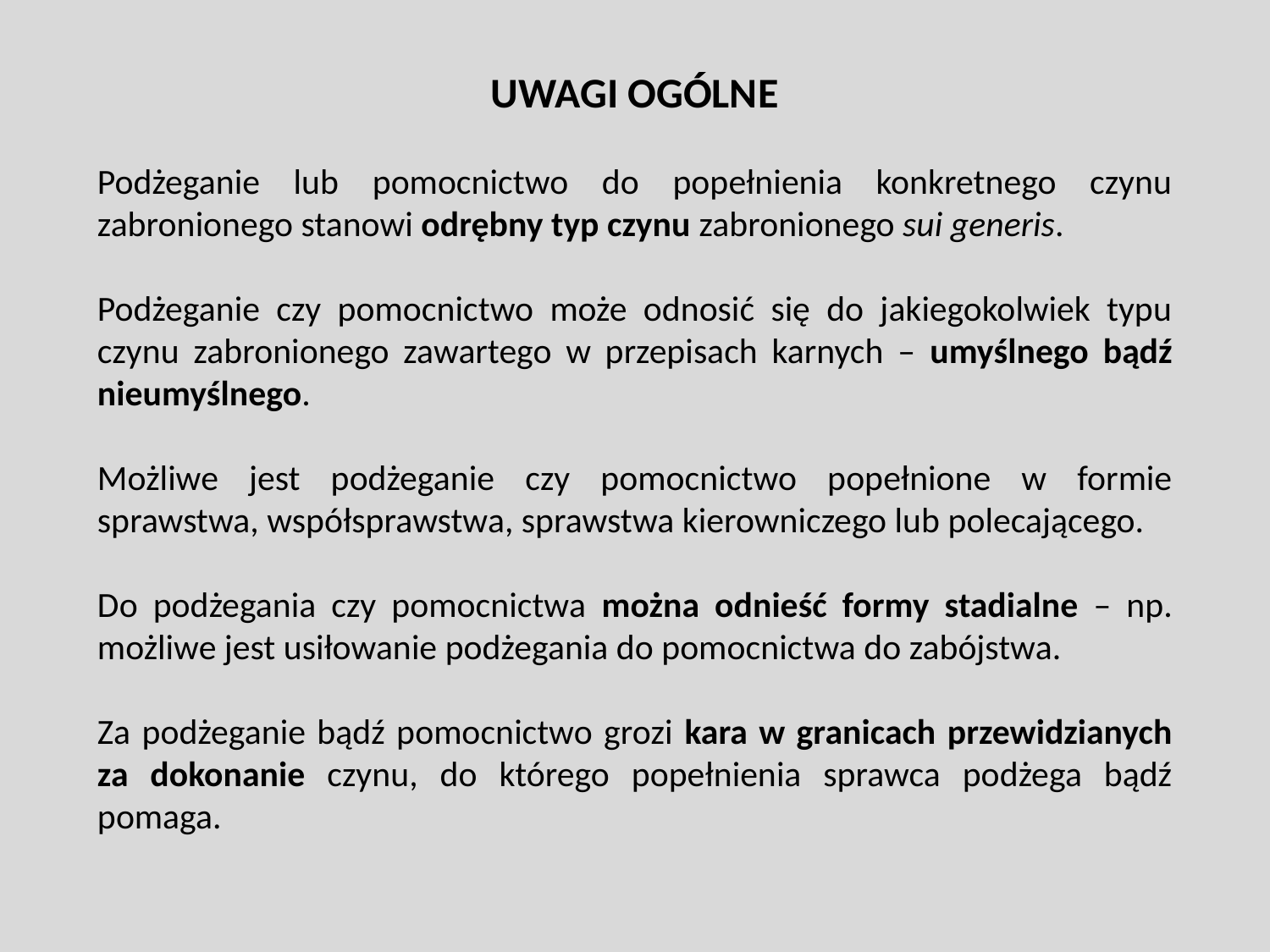

UWAGI OGÓLNE

Podżeganie lub pomocnictwo do popełnienia konkretnego czynu zabronionego stanowi odrębny typ czynu zabronionego sui generis.

Podżeganie czy pomocnictwo może odnosić się do jakiegokolwiek typu czynu zabronionego zawartego w przepisach karnych – umyślnego bądź nieumyślnego.

Możliwe jest podżeganie czy pomocnictwo popełnione w formie sprawstwa, współsprawstwa, sprawstwa kierowniczego lub polecającego.

Do podżegania czy pomocnictwa można odnieść formy stadialne – np. możliwe jest usiłowanie podżegania do pomocnictwa do zabójstwa.

Za podżeganie bądź pomocnictwo grozi kara w granicach przewidzianych za dokonanie czynu, do którego popełnienia sprawca podżega bądź pomaga.